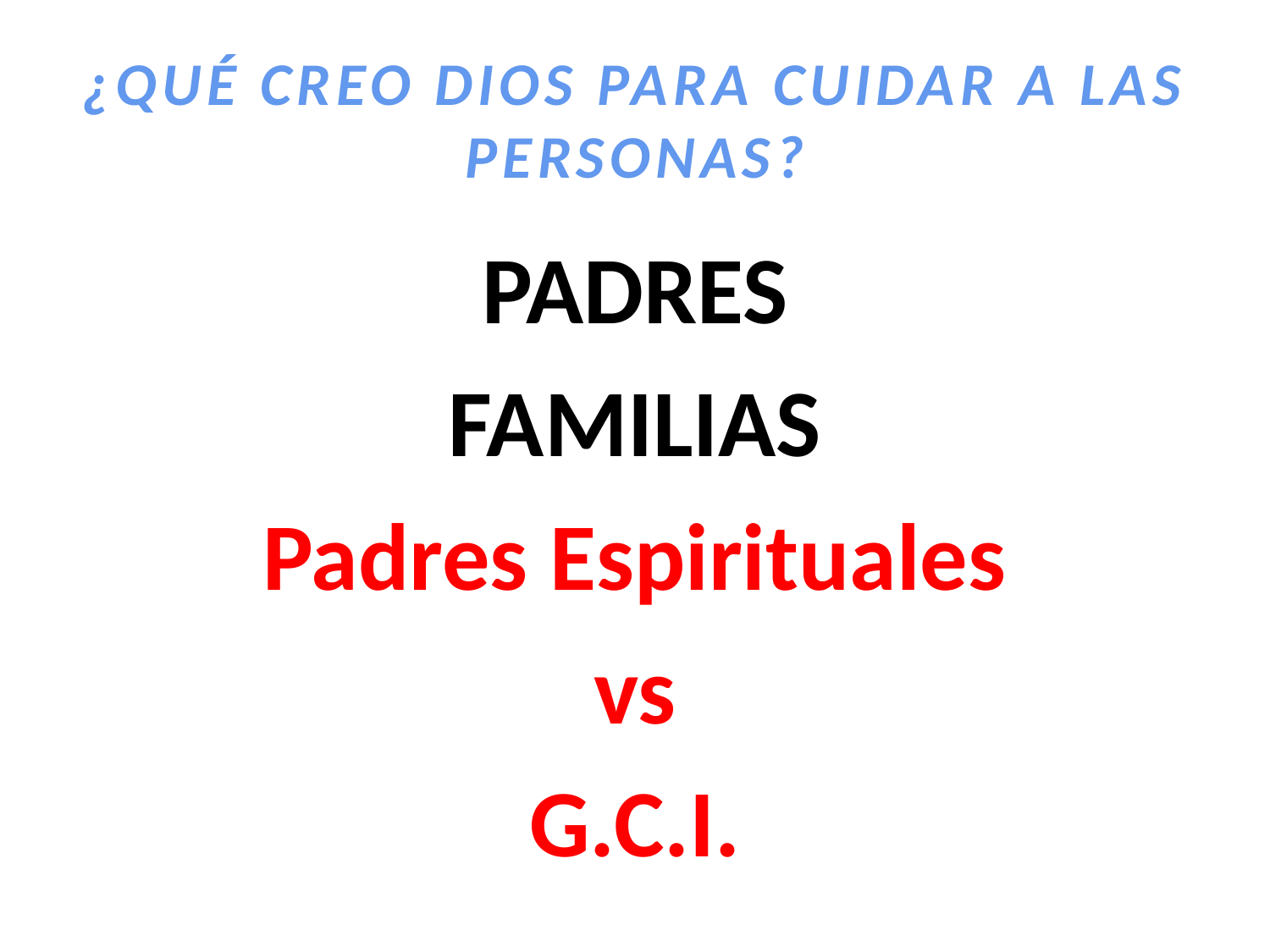

# ¿QUÉ CREO DIOS PARA CUIDAR A LAS PERSONAS?
PADRES
FAMILIAS
Padres Espirituales
 vs
G.C.I.